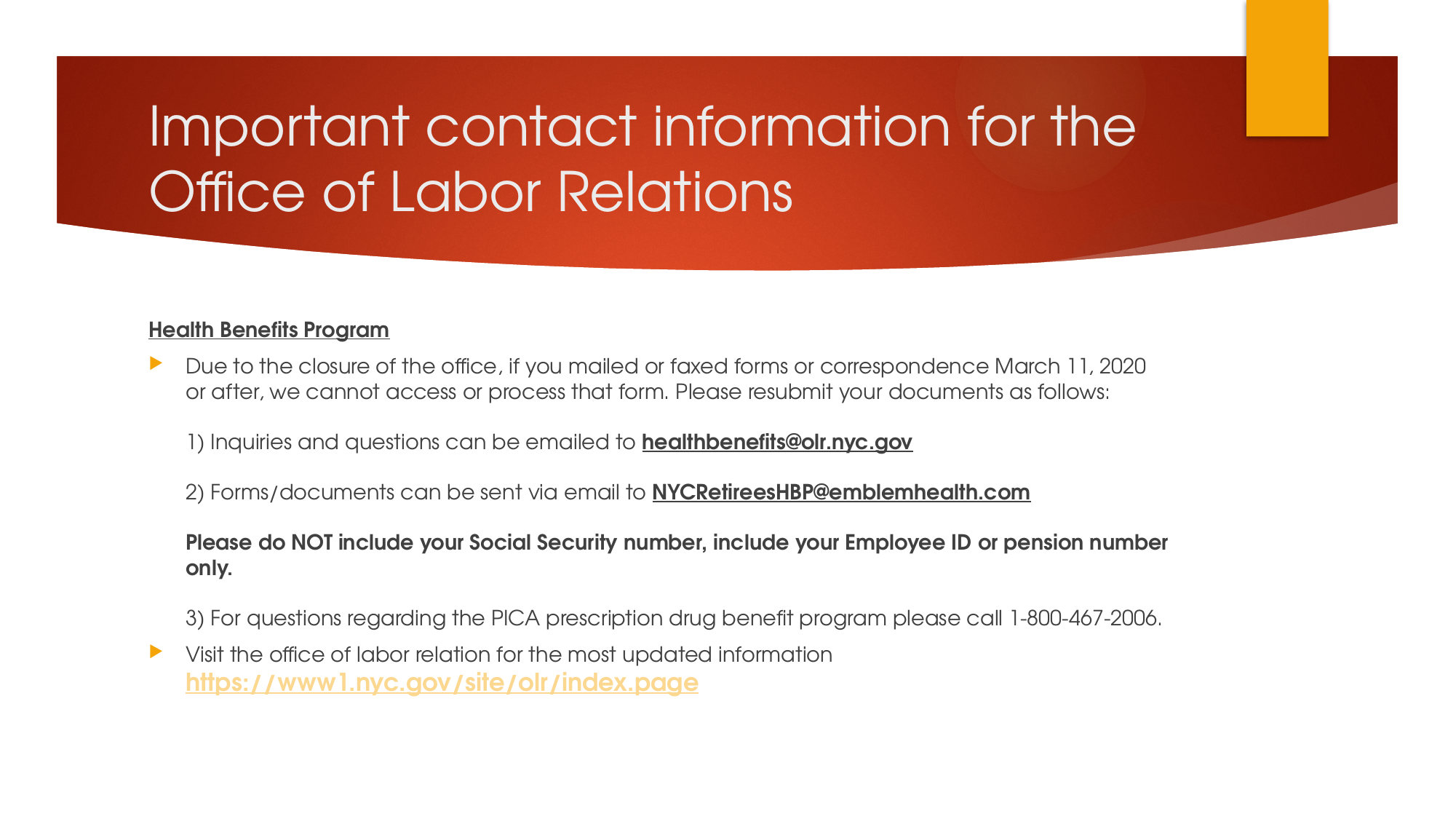

# Important contact information for the Office of Labor Relations
Health Benefits Program
Due to the closure of the office, if you mailed or faxed forms or correspondence March 11, 2020 or after, we cannot access or process that form. Please resubmit your documents as follows:
1) Inquiries and questions can be emailed to healthbenefits@olr.nyc.gov
2) Forms/documents can be sent via email to NYCRetireesHBP@emblemhealth.com
Please do NOT include your Social Security number, include your Employee ID or pension number only.
3) For questions regarding the PICA prescription drug benefit program please call 1-800-467-2006.
Visit the office of labor relation for the most updated information https://www1.nyc.gov/site/olr/index.page